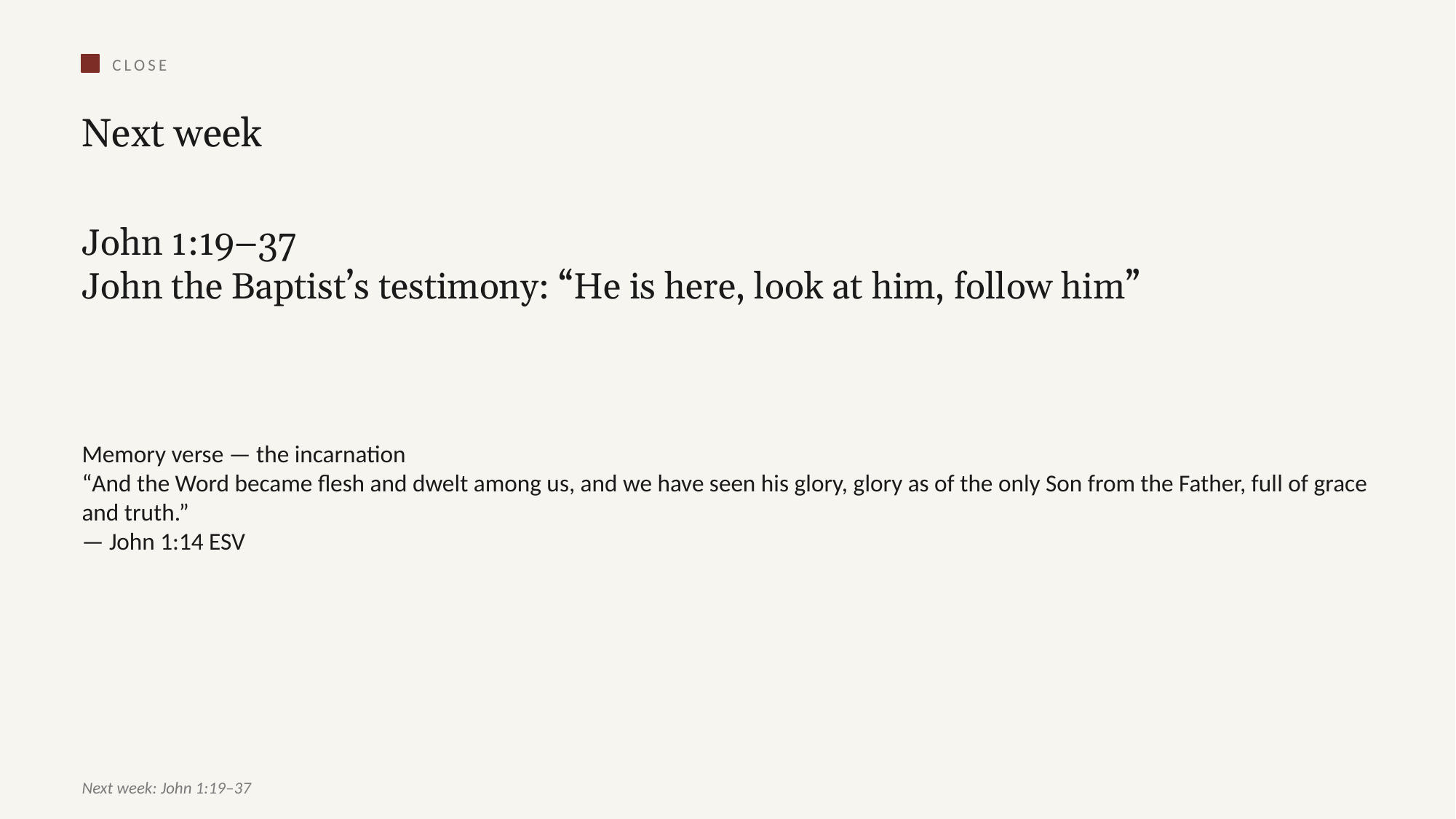

CLOSE

Next week
John 1:19–37
John the Baptist’s testimony: “He is here, look at him, follow him”
Memory verse — the incarnation
“And the Word became flesh and dwelt among us, and we have seen his glory, glory as of the only Son from the Father, full of grace and truth.”
— John 1:14 ESV
Next week: John 1:19–37